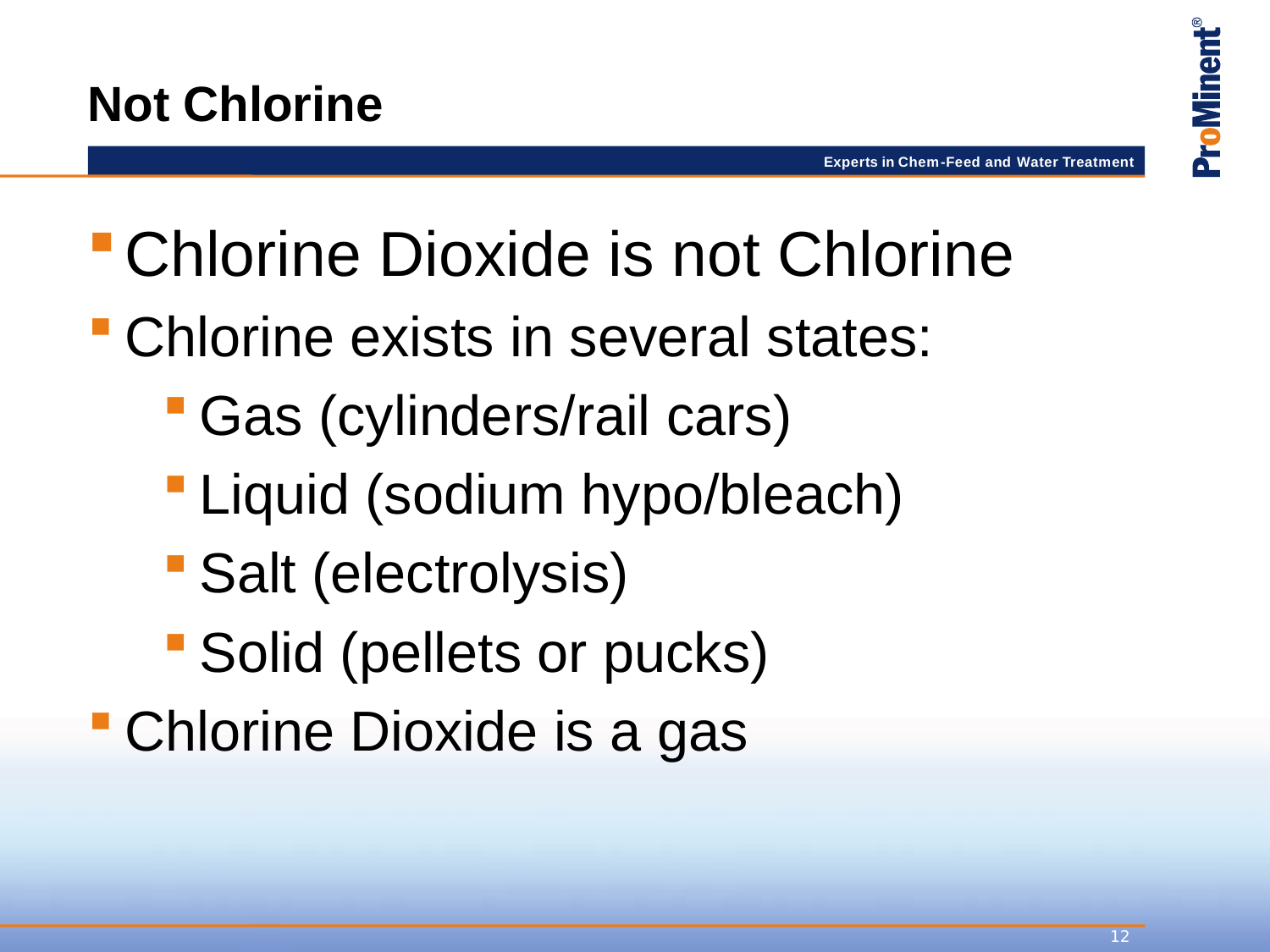

# Not Chlorine
Chlorine Dioxide is not Chlorine
Chlorine exists in several states:
Gas (cylinders/rail cars)
Liquid (sodium hypo/bleach)
Salt (electrolysis)
Solid (pellets or pucks)
Chlorine Dioxide is a gas
12